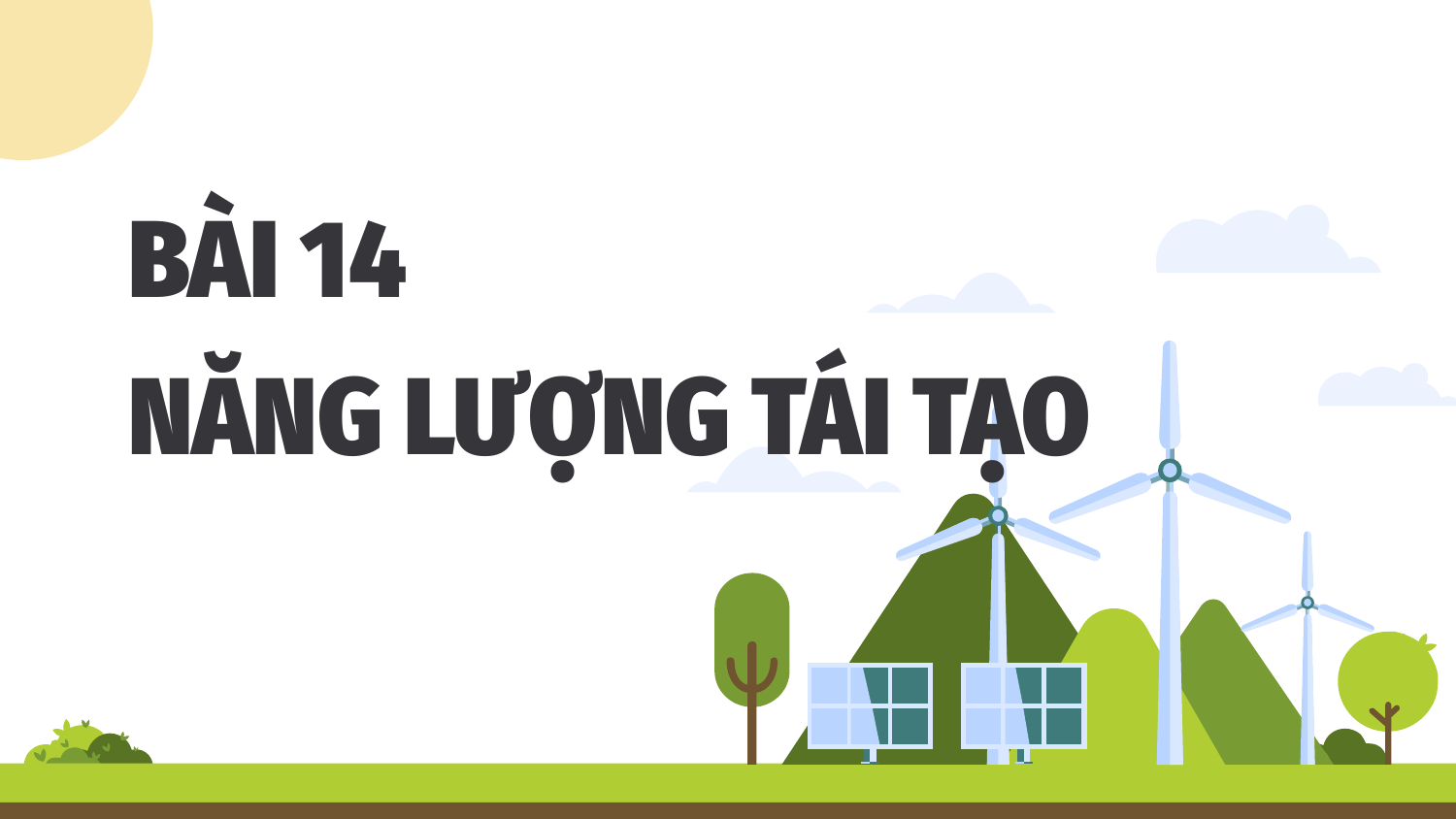

# BÀI 14 NĂNG LƯỢNG TÁI TẠO